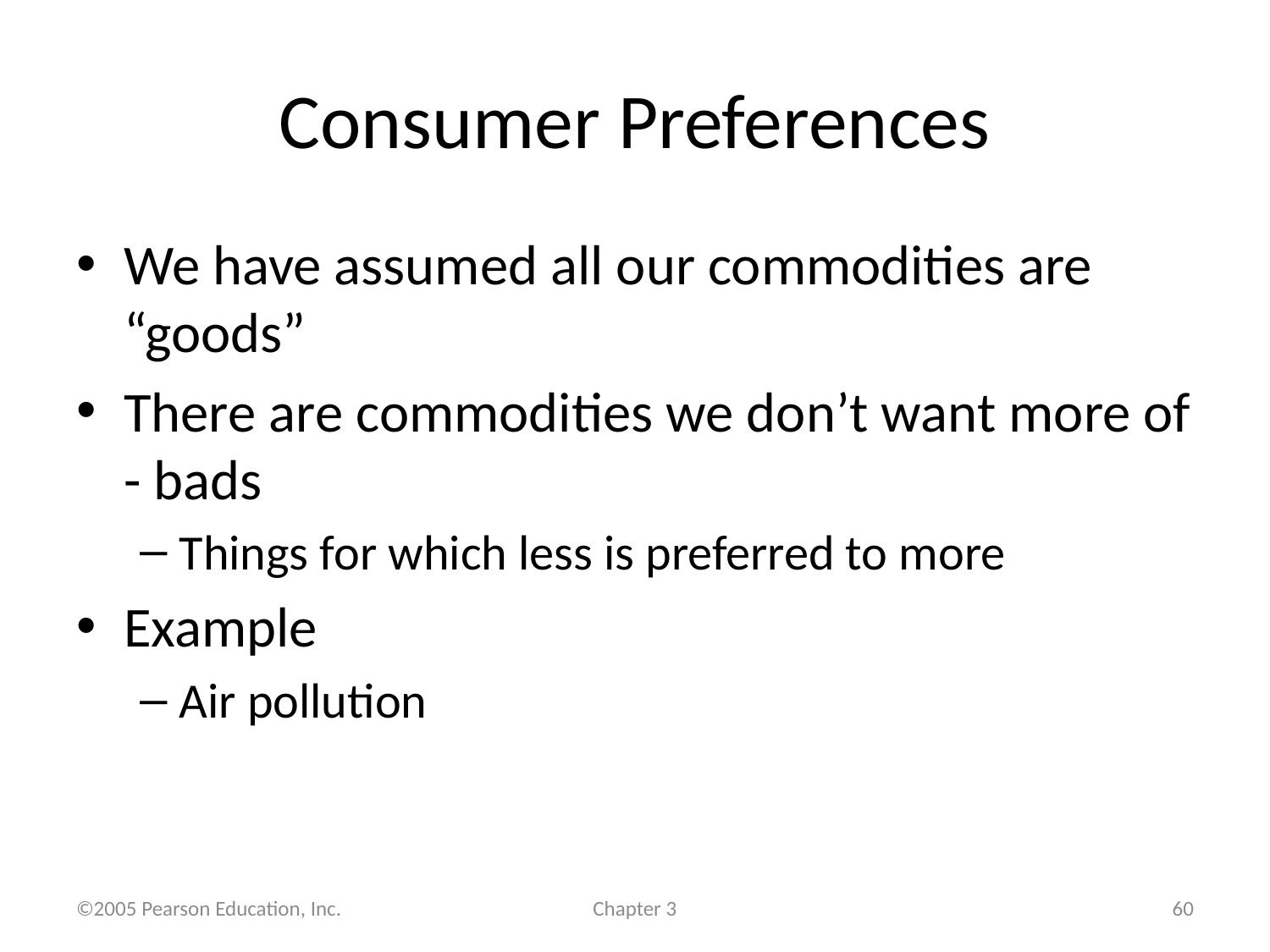

# Consumer Preferences
We have assumed all our commodities are “goods”
There are commodities we don’t want more of - bads
Things for which less is preferred to more
Example
Air pollution

©2005 Pearson Education, Inc.
Chapter 3
60